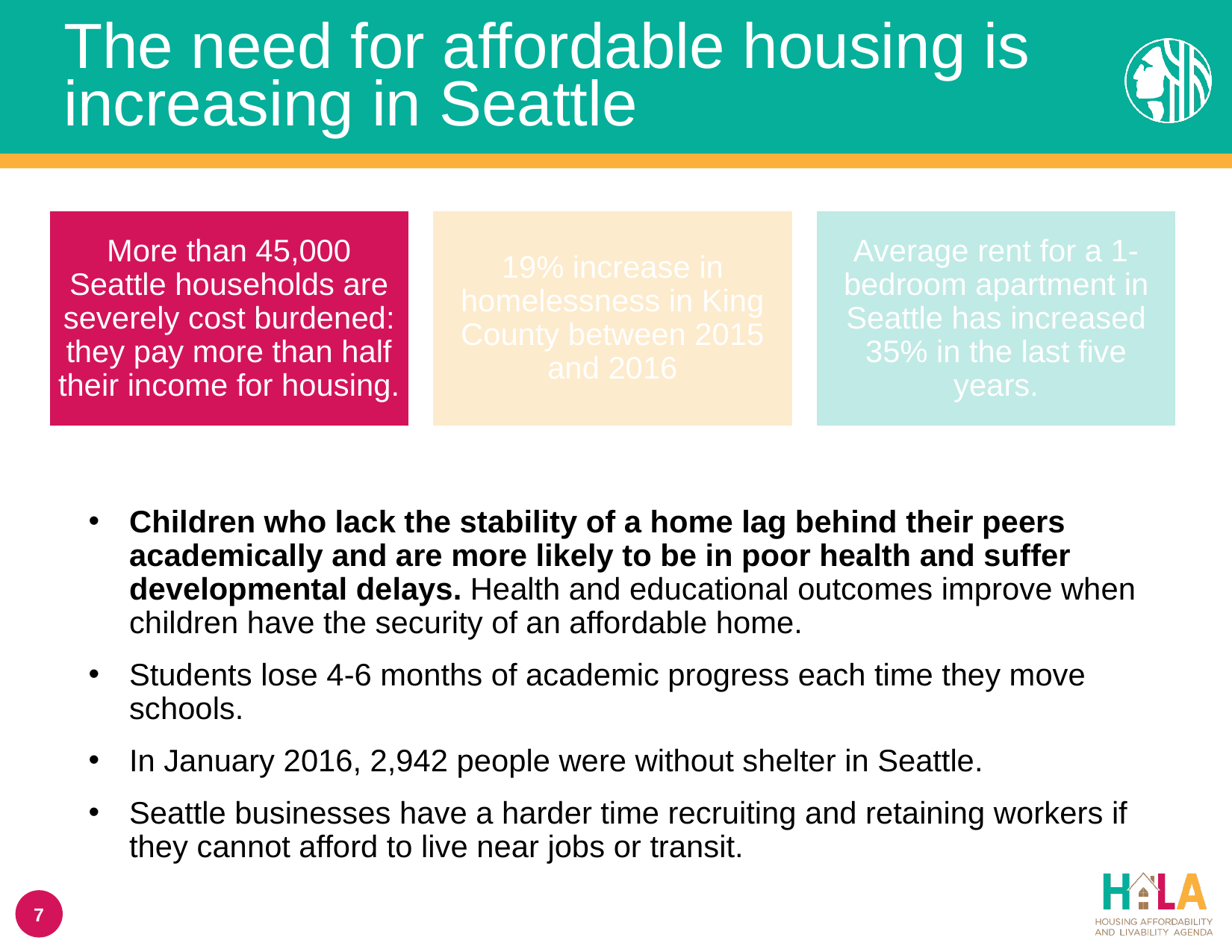

The need for affordable housing is increasing in Seattle
More than 45,000 Seattle households are severely cost burdened: they pay more than half their income for housing.
19% increase in homelessness in King County between 2015 and 2016
Average rent for a 1-bedroom apartment in Seattle has increased 35% in the last five years.
Children who lack the stability of a home lag behind their peers academically and are more likely to be in poor health and suffer developmental delays. Health and educational outcomes improve when children have the security of an affordable home.
Students lose 4-6 months of academic progress each time they move schools.
In January 2016, 2,942 people were without shelter in Seattle.
Seattle businesses have a harder time recruiting and retaining workers if they cannot afford to live near jobs or transit.